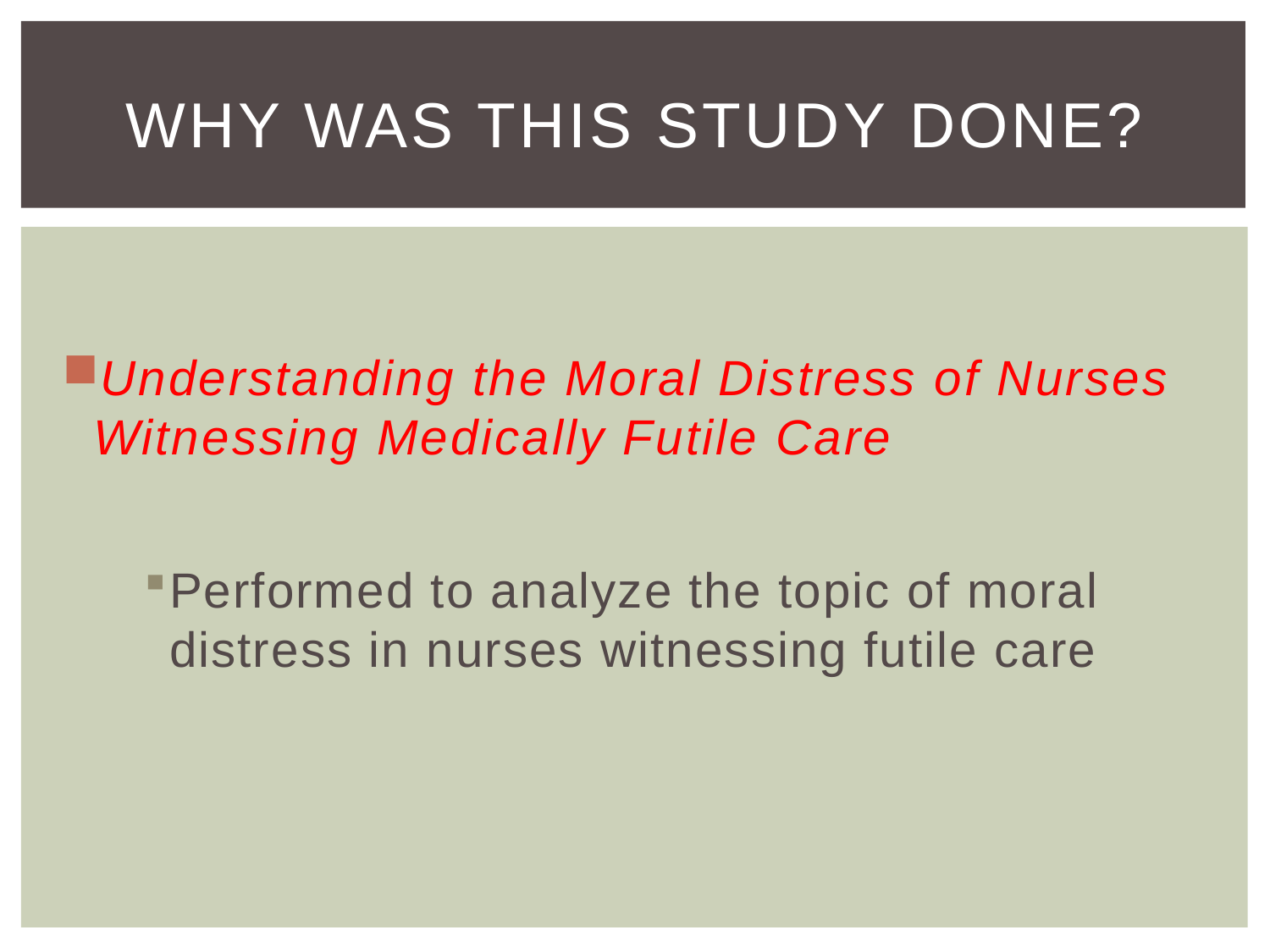

# Why Was This Study Done?
Understanding the Moral Distress of Nurses Witnessing Medically Futile Care

Performed to analyze the topic of moral distress in nurses witnessing futile care